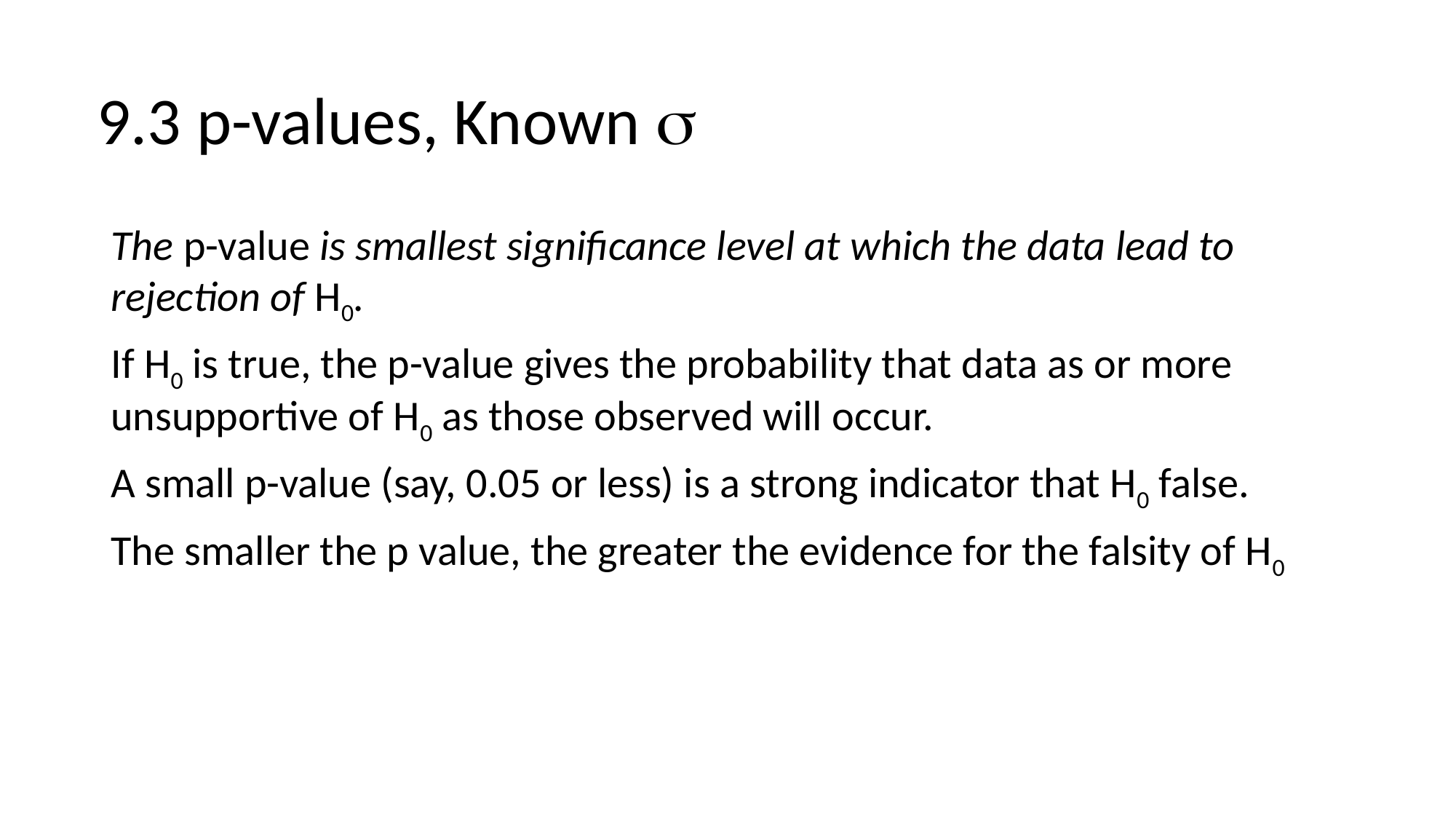

# 9.3 p-values, Known σ
The p-value is smallest significance level at which the data lead to rejection of H0.
If H0 is true, the p-value gives the probability that data as or more unsupportive of H0 as those observed will occur.
A small p-value (say, 0.05 or less) is a strong indicator that H0 false.
The smaller the p value, the greater the evidence for the falsity of H0